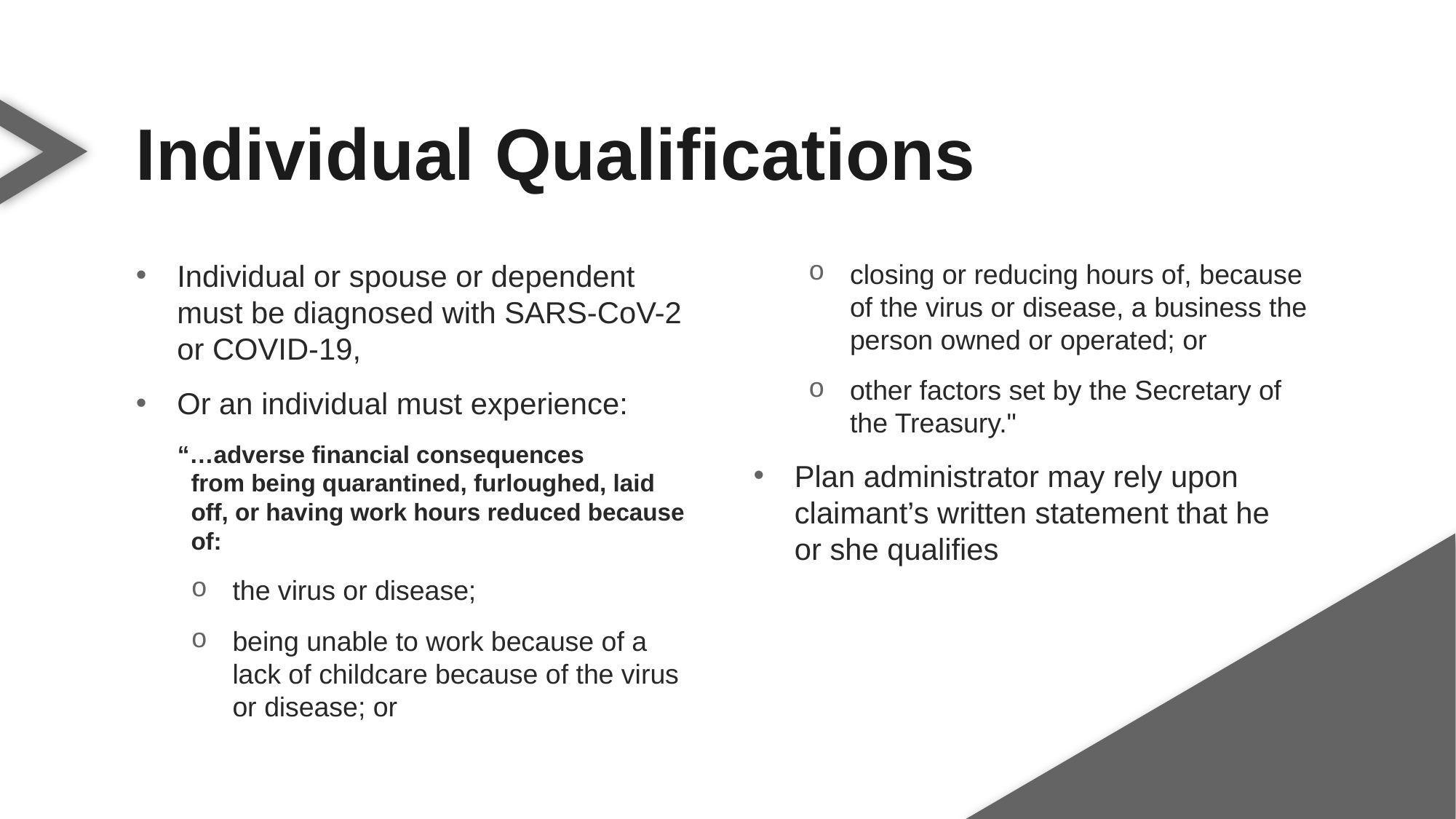

Individual Qualifications
Individual or spouse or dependent must be diagnosed with SARS-CoV-2 or COVID-19,
Or an individual must experience:
“…adverse financial consequences from being quarantined, furloughed, laid off, or having work hours reduced because of:
the virus or disease;
being unable to work because of a lack of childcare because of the virus or disease; or
closing or reducing hours of, because of the virus or disease, a business the person owned or operated; or
other factors set by the Secretary of the Treasury."
Plan administrator may rely upon claimant’s written statement that he
or she qualifies